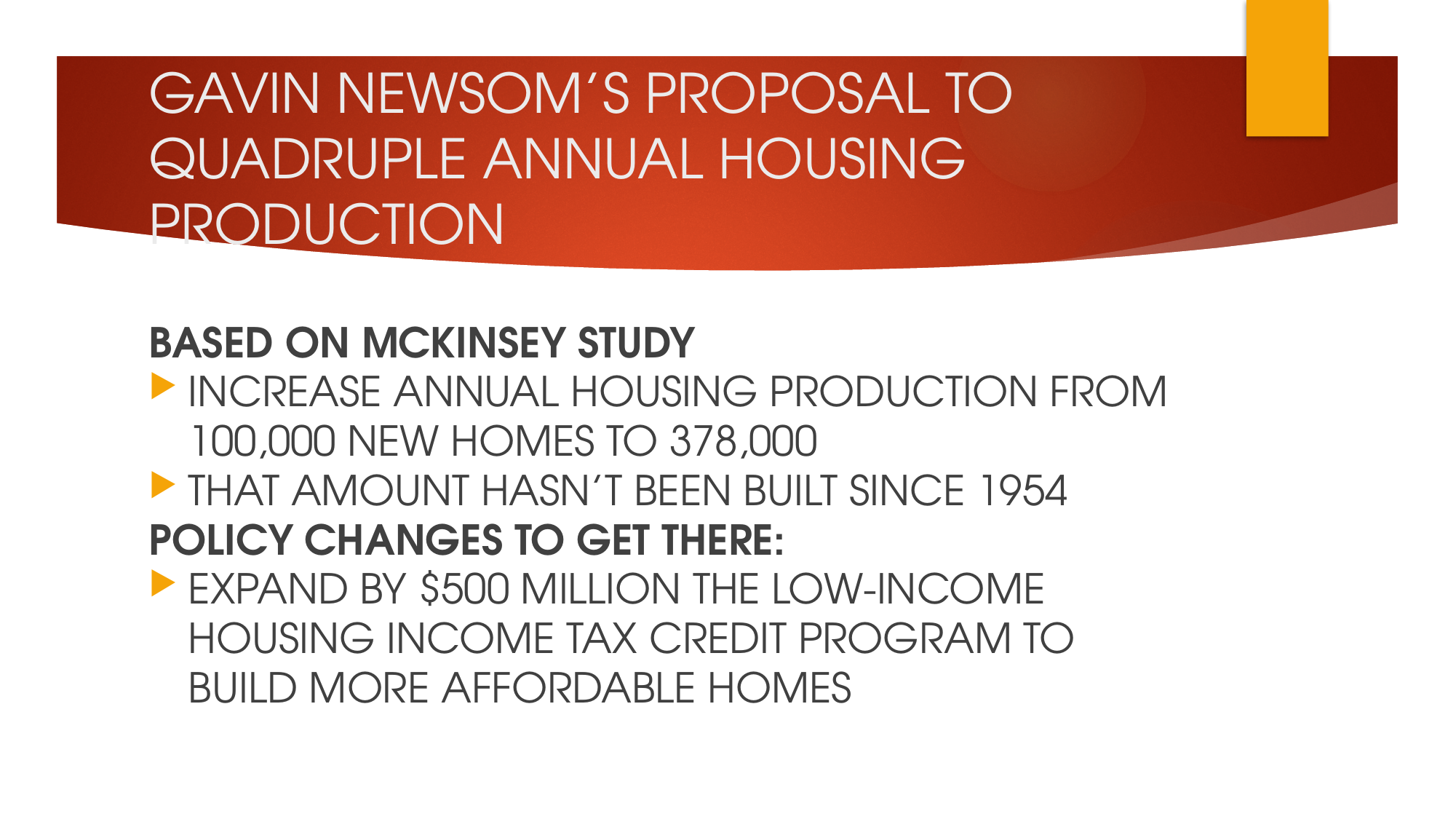

# GAVIN NEWSOM’S PROPOSAL TO QUADRUPLE ANNUAL HOUSING PRODUCTION
BASED ON MCKINSEY STUDY
INCREASE ANNUAL HOUSING PRODUCTION FROM 100,000 NEW HOMES TO 378,000
THAT AMOUNT HASN’T BEEN BUILT SINCE 1954
POLICY CHANGES TO GET THERE:
EXPAND BY $500 MILLION THE LOW-INCOME HOUSING INCOME TAX CREDIT PROGRAM TO BUILD MORE AFFORDABLE HOMES